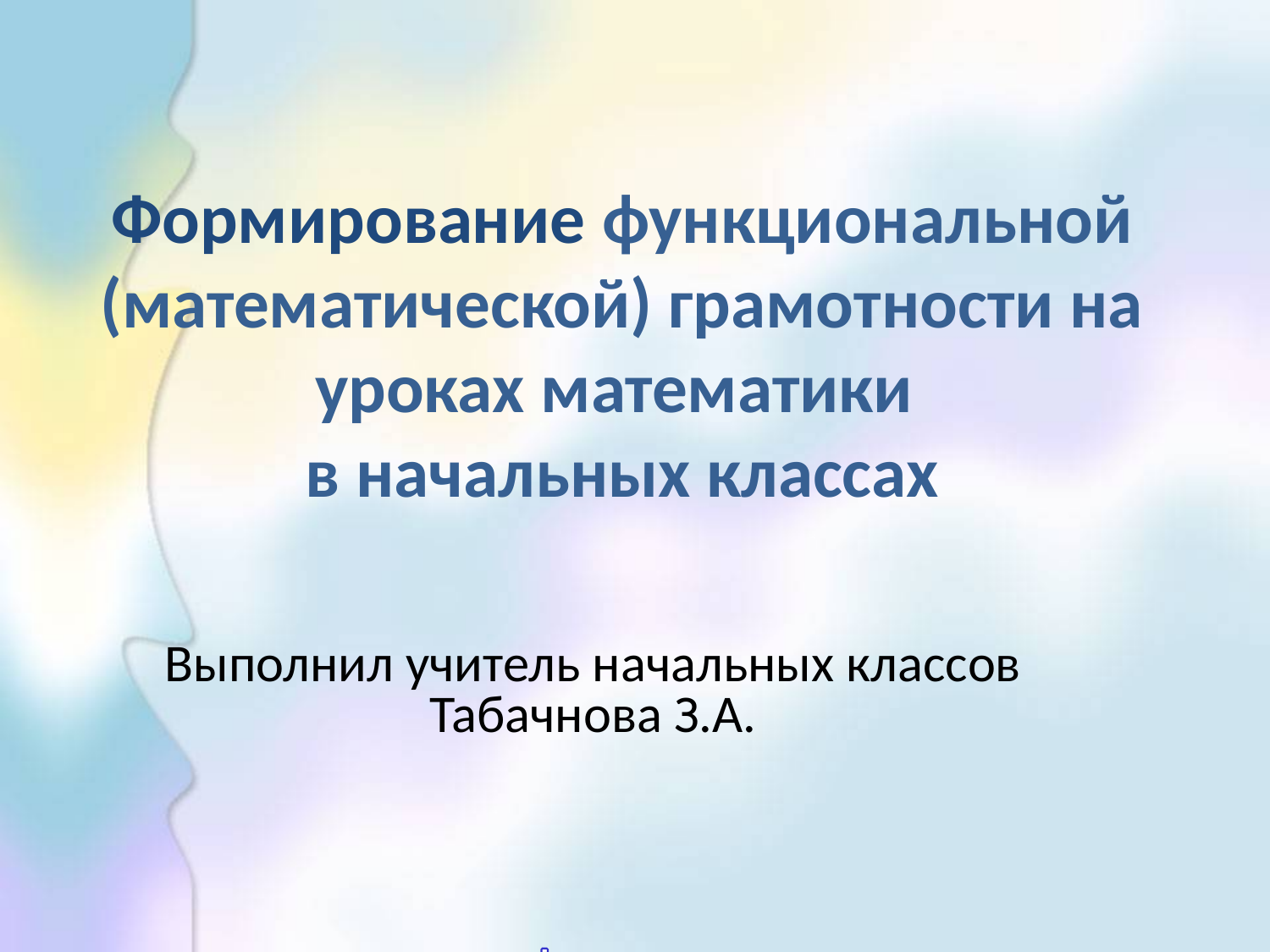

Формирование функциональной (математической) грамотности на уроках математики
в начальных классах
Выполнил учитель начальных классов Табачнова З.А.